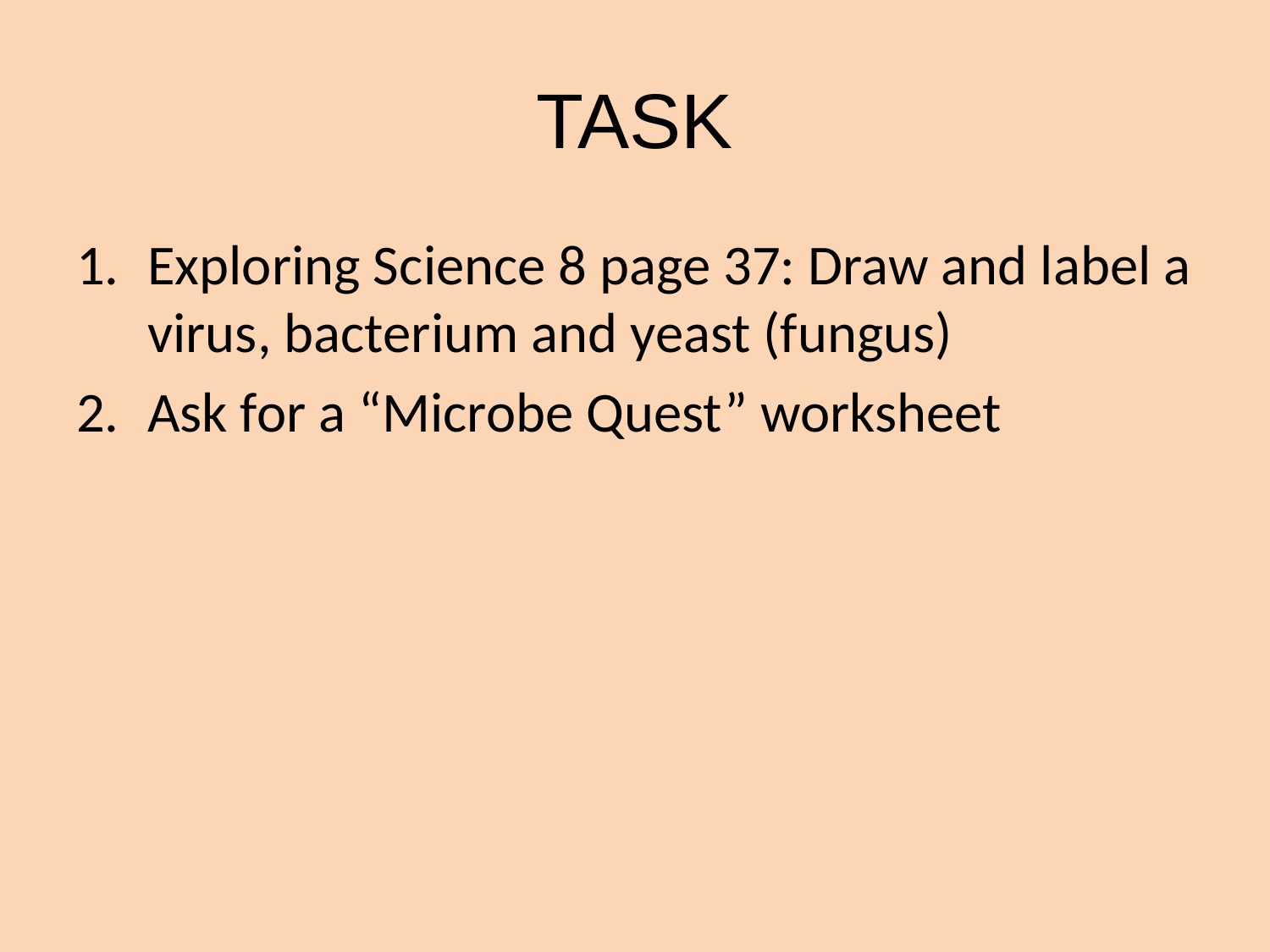

# TASK
Exploring Science 8 page 37: Draw and label a virus, bacterium and yeast (fungus)
Ask for a “Microbe Quest” worksheet